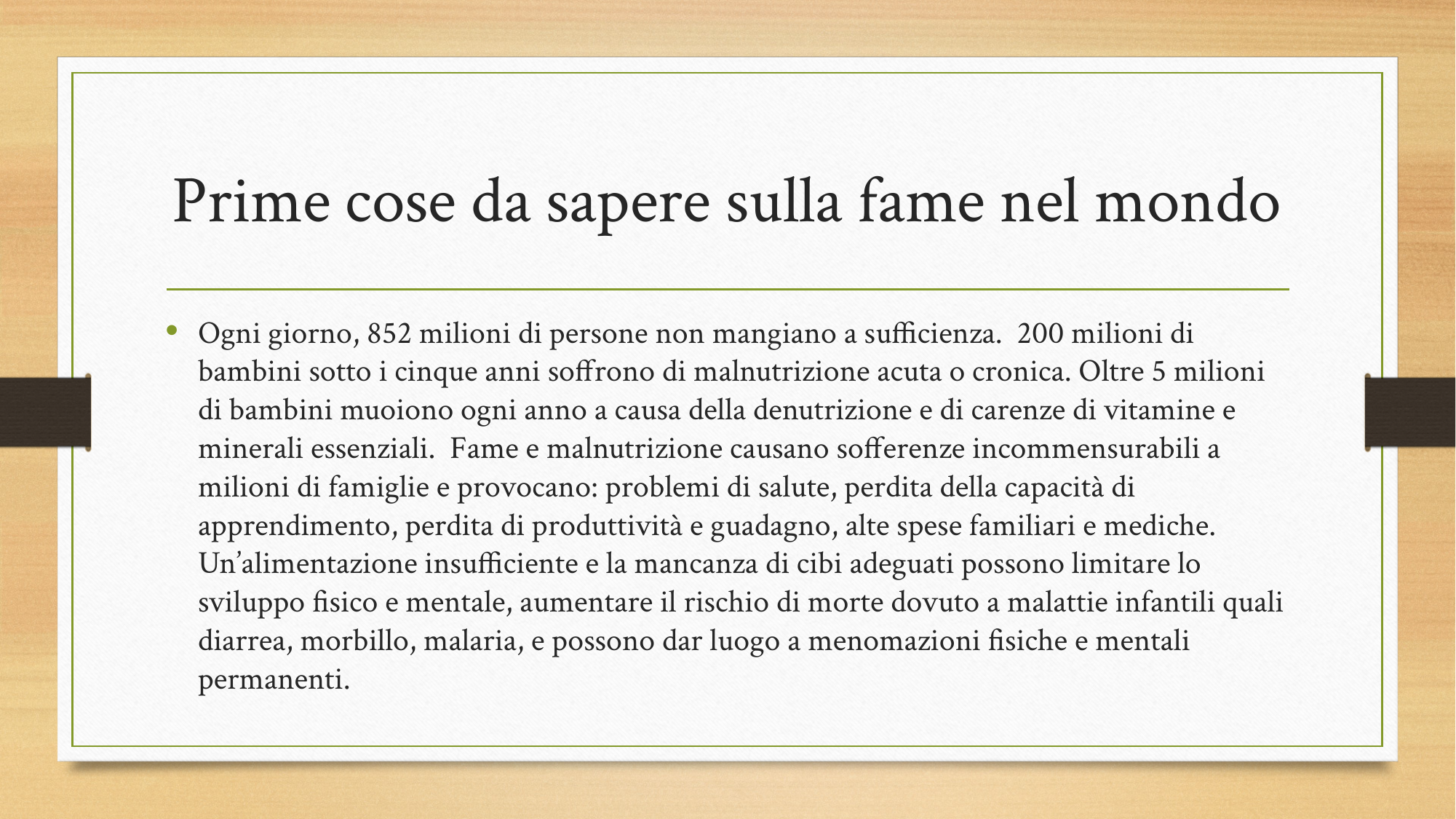

# Prime cose da sapere sulla fame nel mondo
Ogni giorno, 852 milioni di persone non mangiano a sufficienza.  200 milioni di bambini sotto i cinque anni soffrono di malnutrizione acuta o cronica. Oltre 5 milioni di bambini muoiono ogni anno a causa della denutrizione e di carenze di vitamine e minerali essenziali.  Fame e malnutrizione causano sofferenze incommensurabili a milioni di famiglie e provocano: problemi di salute, perdita della capacità di apprendimento, perdita di produttività e guadagno, alte spese familiari e mediche.  Un’alimentazione insufficiente e la mancanza di cibi adeguati possono limitare lo sviluppo fisico e mentale, aumentare il rischio di morte dovuto a malattie infantili quali diarrea, morbillo, malaria, e possono dar luogo a menomazioni fisiche e mentali permanenti.